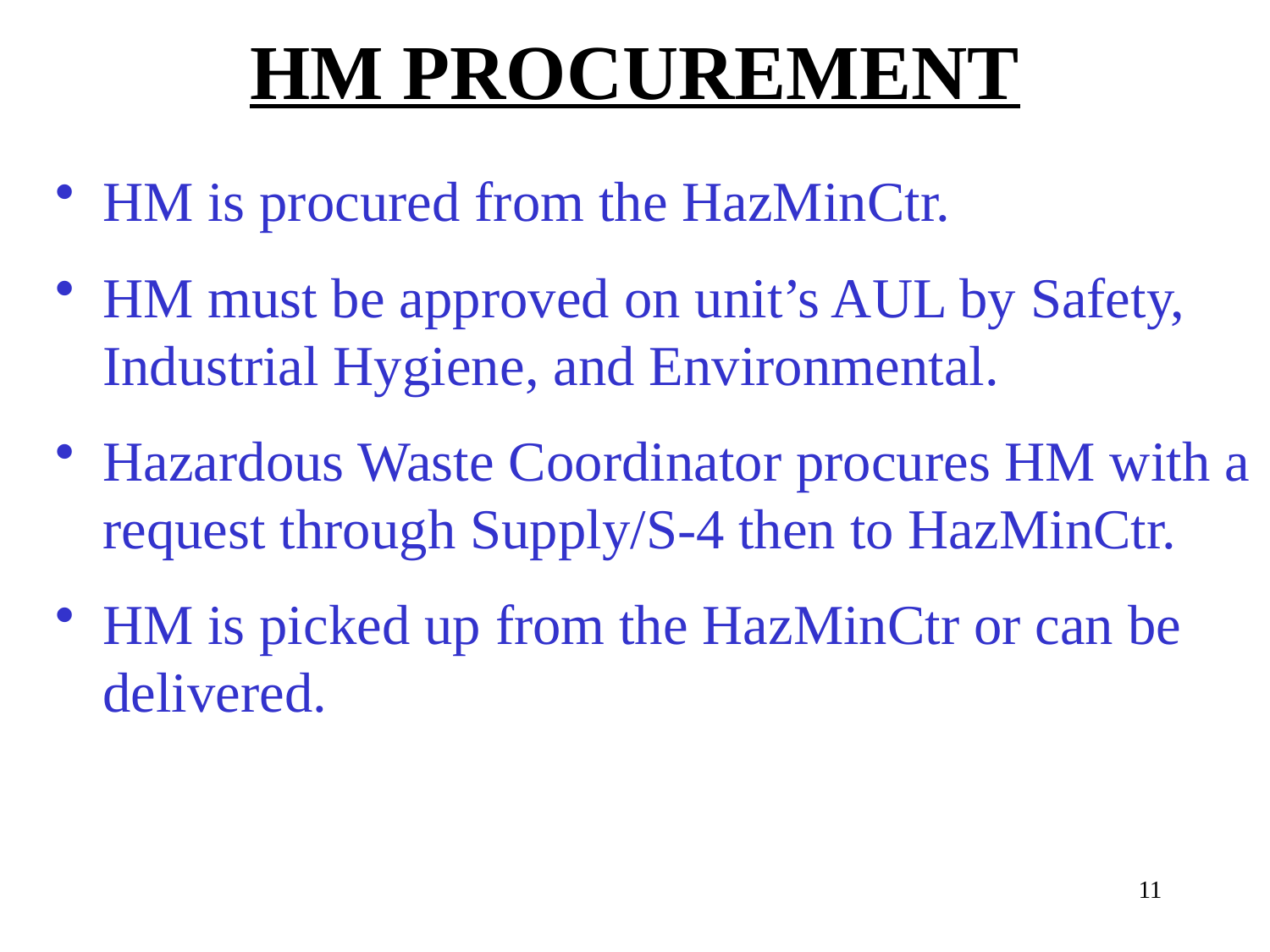

# HM PROCUREMENT
HM is procured from the HazMinCtr.
HM must be approved on unit’s AUL by Safety, Industrial Hygiene, and Environmental.
Hazardous Waste Coordinator procures HM with a request through Supply/S-4 then to HazMinCtr.
HM is picked up from the HazMinCtr or can be delivered.
11